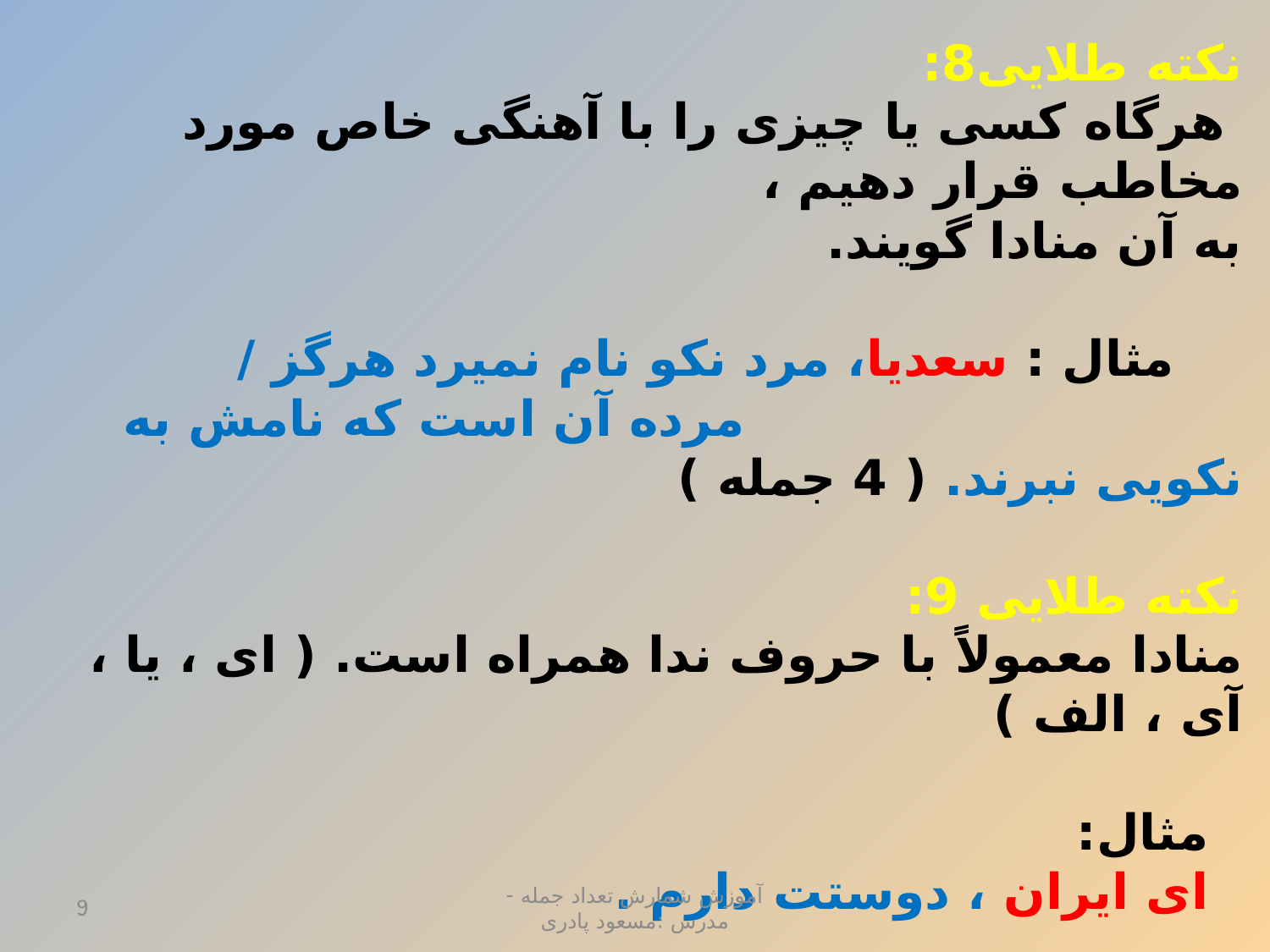

نکته طلایی8:
 هرگاه کسی یا چیزی را با آهنگی خاص مورد مخاطب قرار دهیم ،
به آن منادا گویند.

    مثال : سعدیا، مرد نکو نام نمیرد هرگز /
                             مرده آن است که نامش به نکویی نبرند. ( 4 جمله )

نکته طلایی 9:
منادا معمولاً با حروف ندا همراه است. ( ای ، یا ، آی ، الف )

  مثال:
  ای ایران ، دوستت دارم .

 خدایا، مرا در زندگی موفّق بگردان
9
آموزش شمارش تعداد جمله - مدرس :مسعود پادری